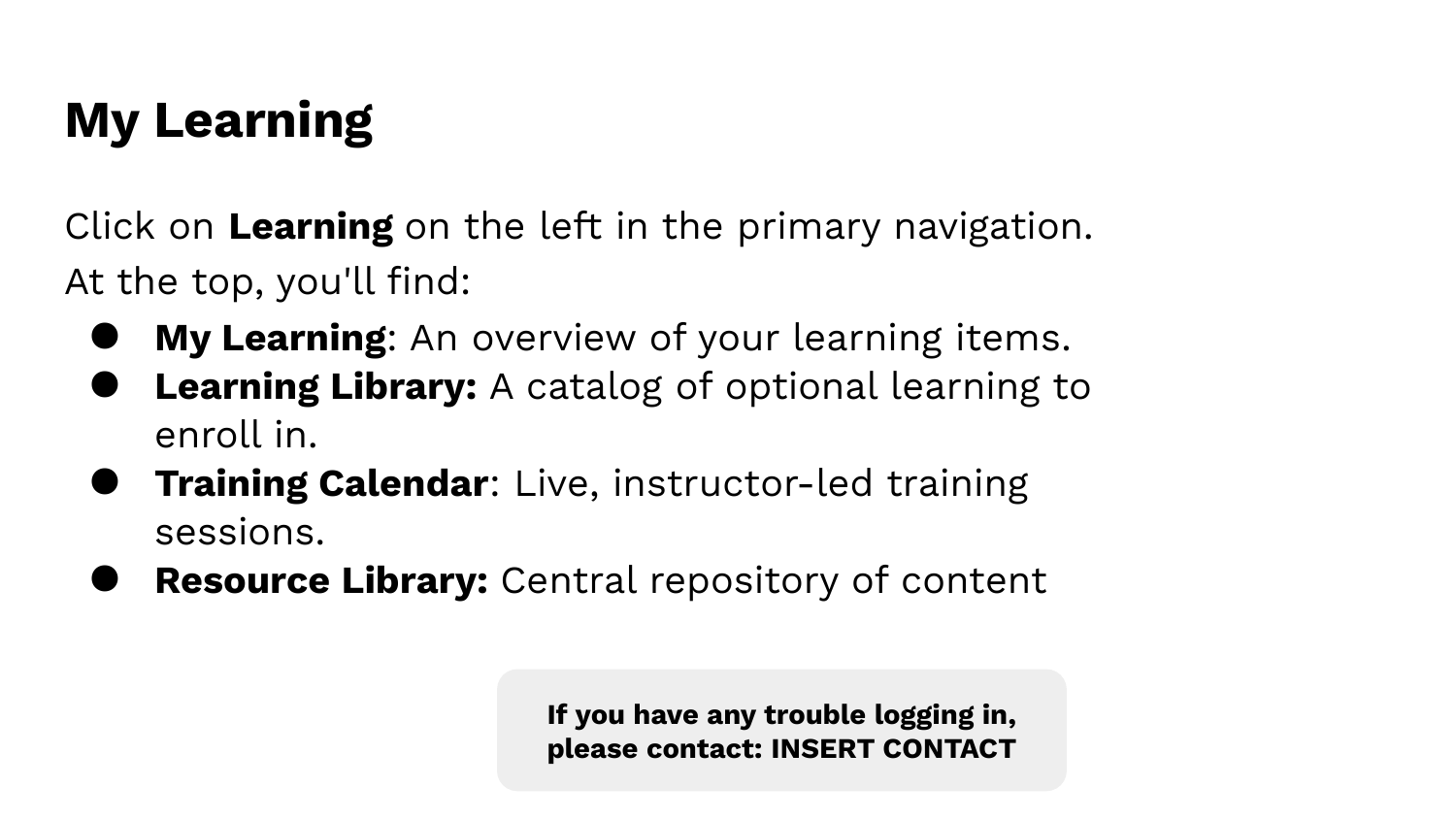

# My Learning
Click on Learning on the left in the primary navigation.
At the top, you'll find:
My Learning: An overview of your learning items.
Learning Library: A catalog of optional learning to enroll in.
Training Calendar: Live, instructor-led training sessions.
Resource Library: Central repository of content

If you have any trouble logging in, please contact: INSERT CONTACT